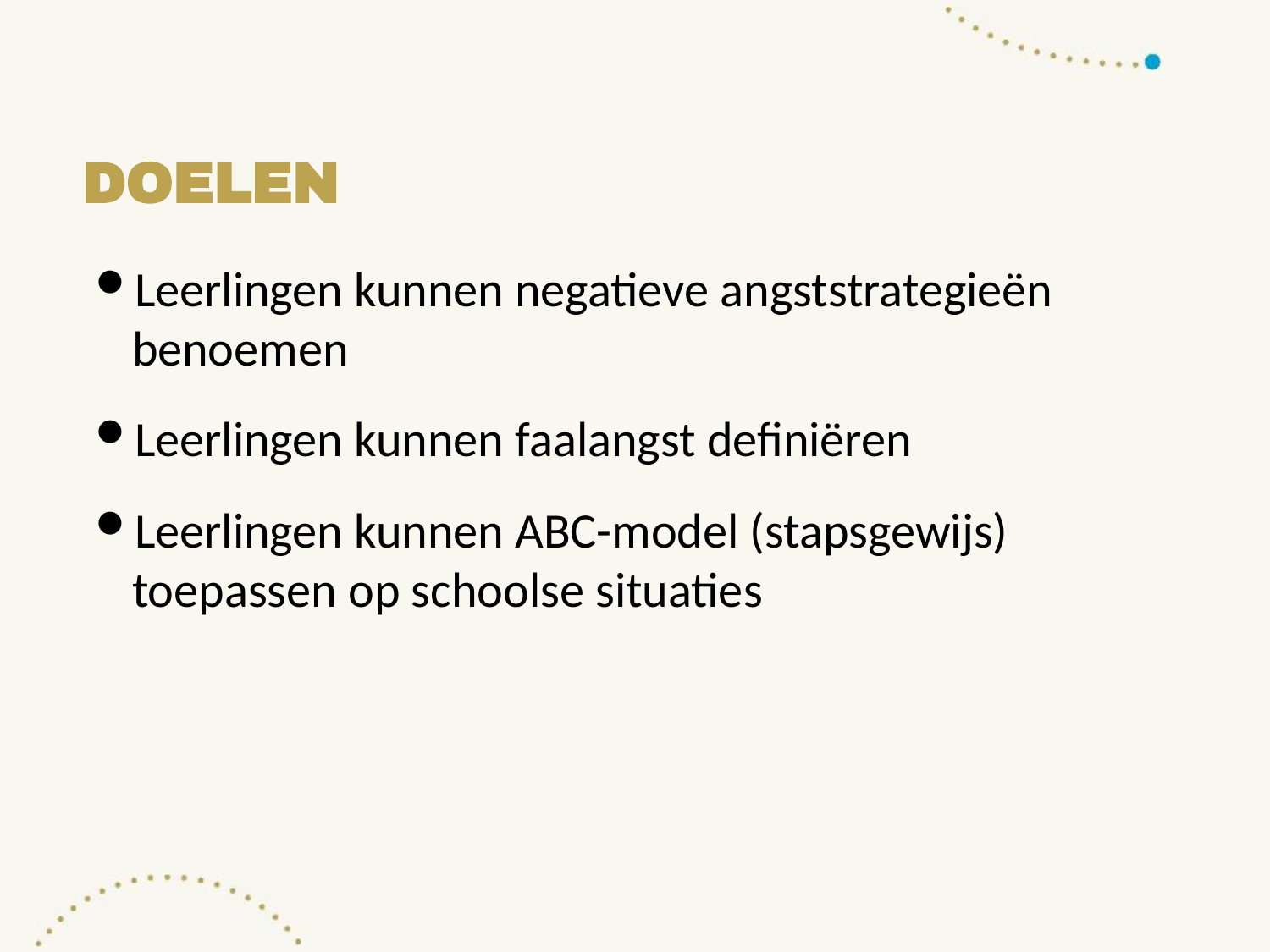

# Doelen
Leerlingen kunnen negatieve angststrategieën benoemen
Leerlingen kunnen faalangst definiëren
Leerlingen kunnen ABC-model (stapsgewijs) toepassen op schoolse situaties